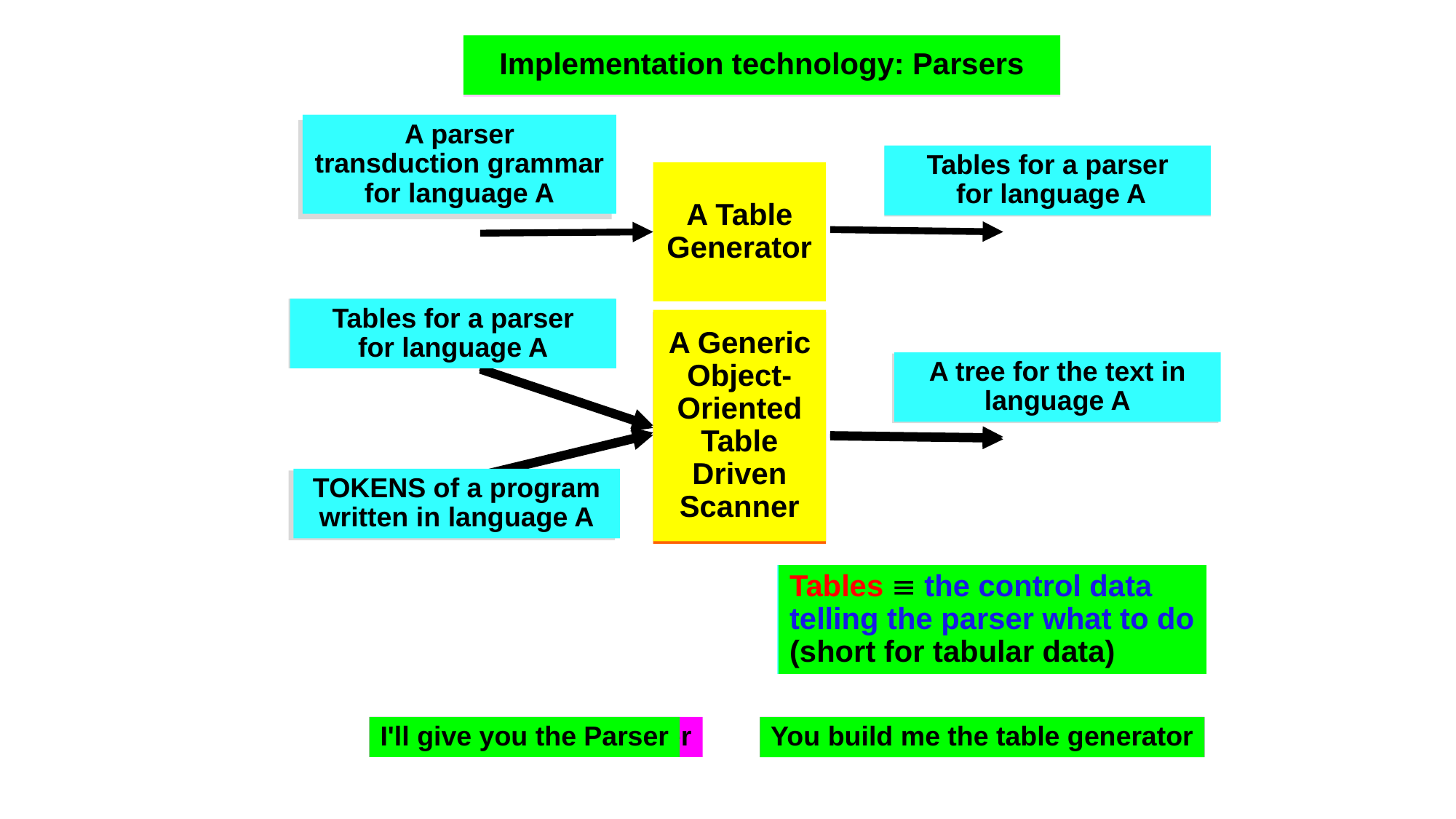

Implementation technology: Parsers
Implementation technology: Scanners
A parser
transduction grammar for language A
A scanner transduction grammar for language A
Tables for a parser
 for language A
Tables for a scanner for language A
A Table Generator
Tables for a parser
for language A
Tables for a scanner for language A
A Generic Object-Oriented Table Driven Scanner
A Generic Object-Oriented Table Driven Parser
A tree for the text in language A
Tokens for the text in language A
TOKENS of a program written in language A
Text of a program written in language A
Tables ≡ the control data telling the scanner what to do (short for tabular data)
Tables ≡ the control data telling the parser what to do (short for tabular data)
I'll give you the Parser
I'll give you the Scanner
You build me the table generator
You build me the table generator